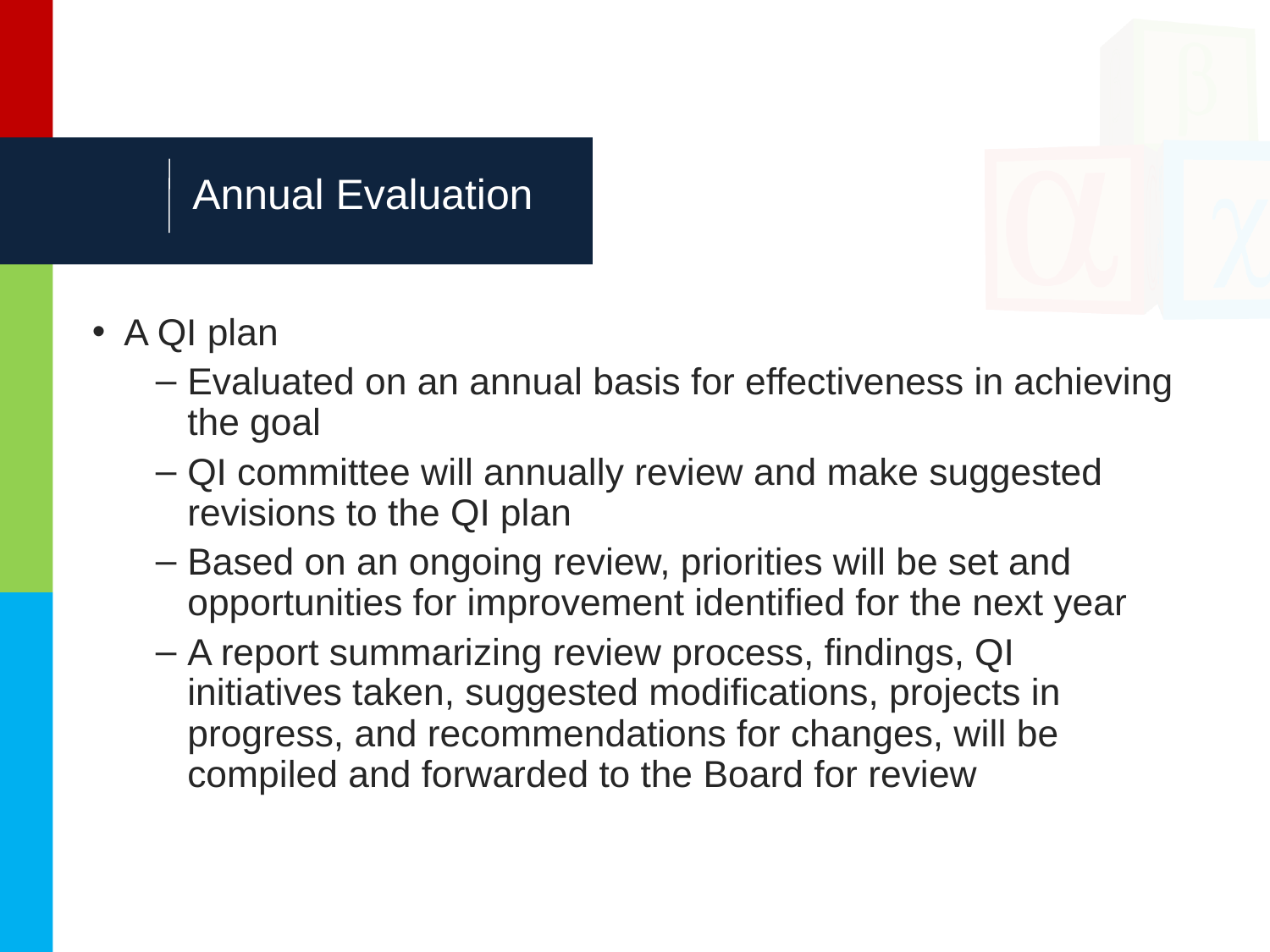

# Annual Evaluation
A QI plan
Evaluated on an annual basis for effectiveness in achieving the goal
QI committee will annually review and make suggested revisions to the QI plan
Based on an ongoing review, priorities will be set and opportunities for improvement identified for the next year
A report summarizing review process, findings, QI initiatives taken, suggested modifications, projects in progress, and recommendations for changes, will be compiled and forwarded to the Board for review